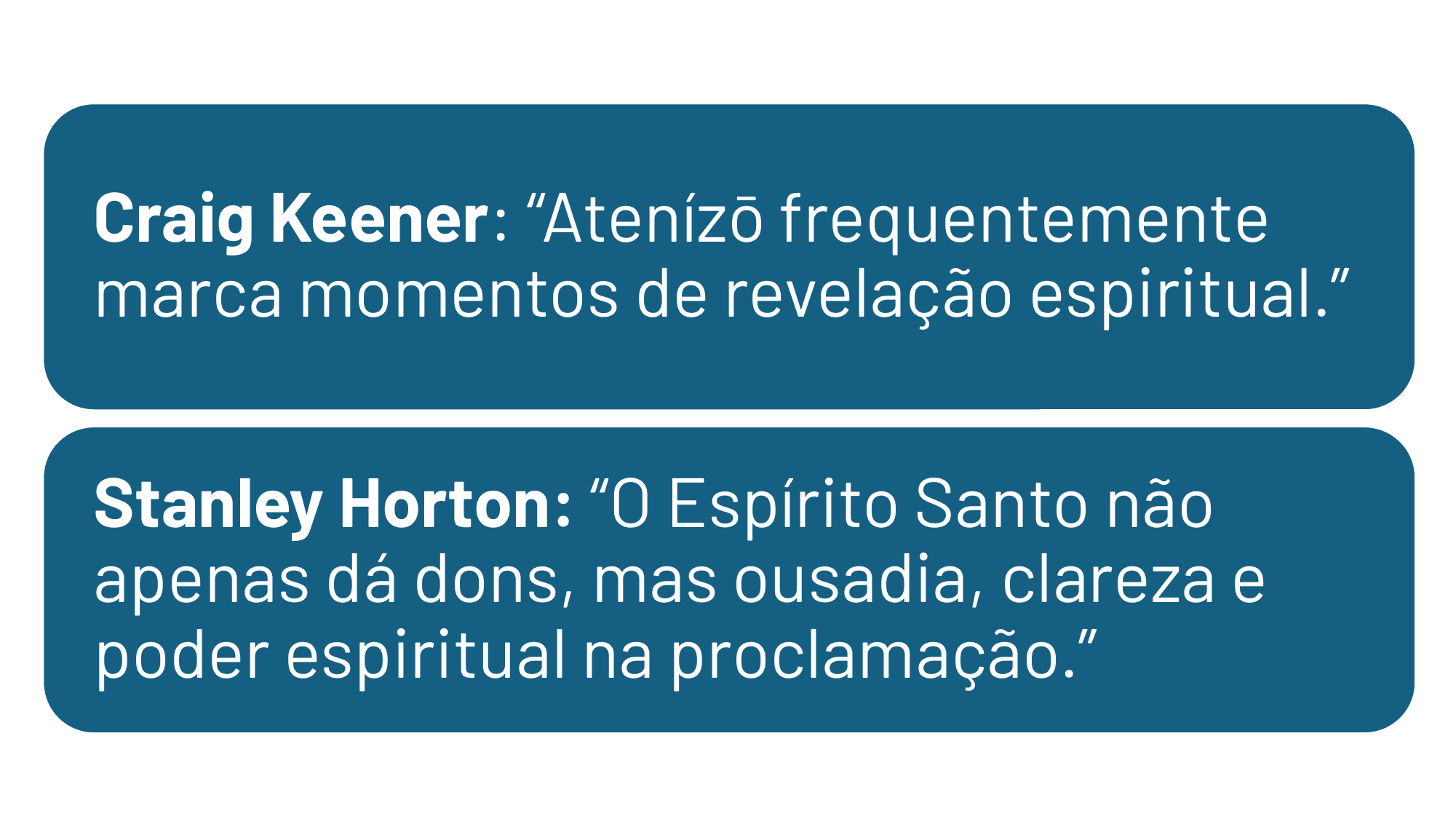

Craig Keener: “Atenízō frequentemente marca momentos de revelação espiritual.”
Stanley Horton: “O Espírito Santo não apenas dá dons, mas ousadia, clareza e poder espiritual na proclamação.”